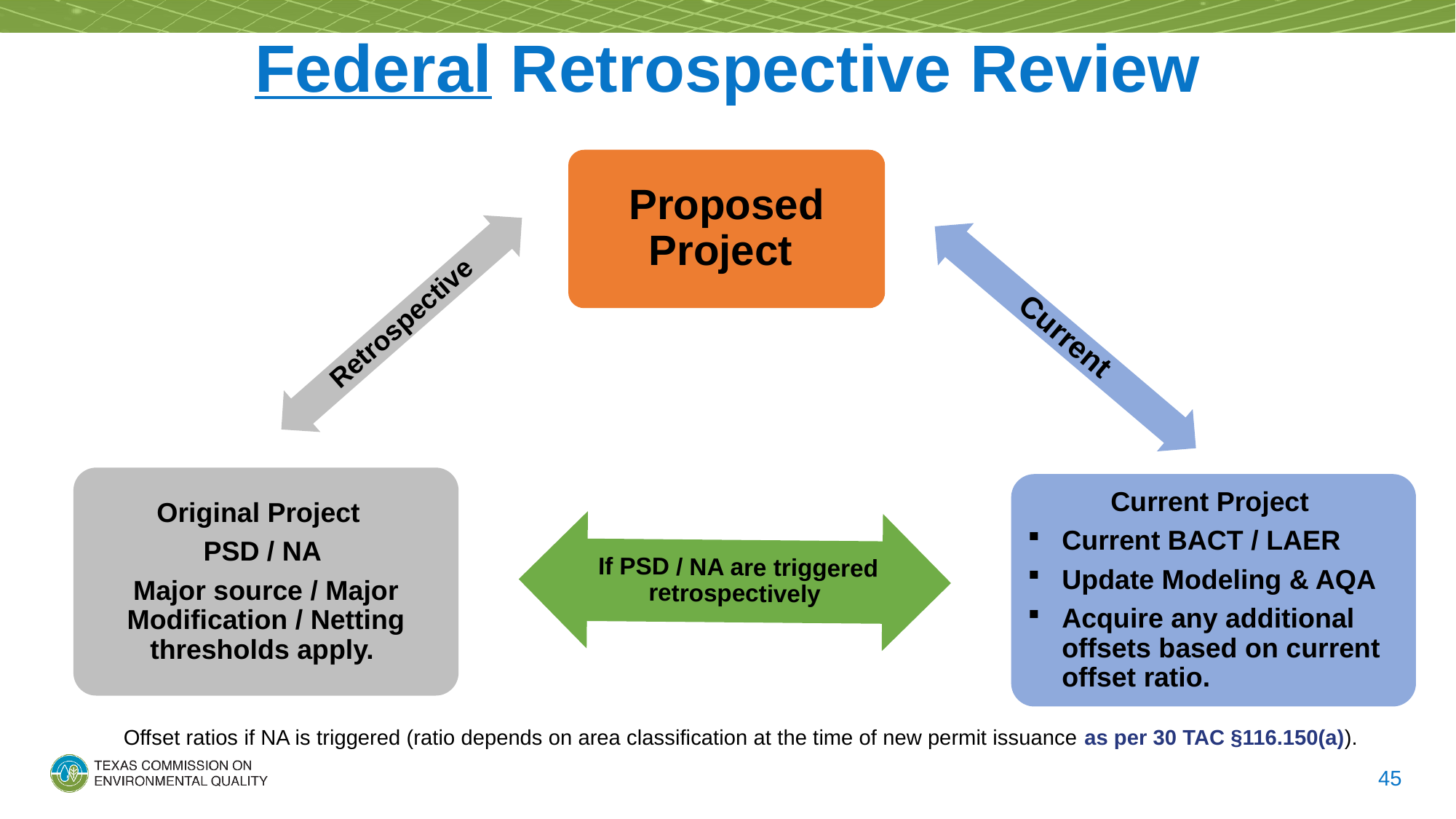

# Federal Retrospective Review
Proposed Project
Retrospective
Current
Original Project
PSD / NA
Major source / Major Modification / Netting thresholds apply.
Current Project
Current BACT / LAER
Update Modeling & AQA
Acquire any additional offsets based on current offset ratio.
 If PSD / NA are triggered retrospectively
Offset ratios if NA is triggered (ratio depends on area classification at the time of new permit issuance as per 30 TAC §116.150(a)).